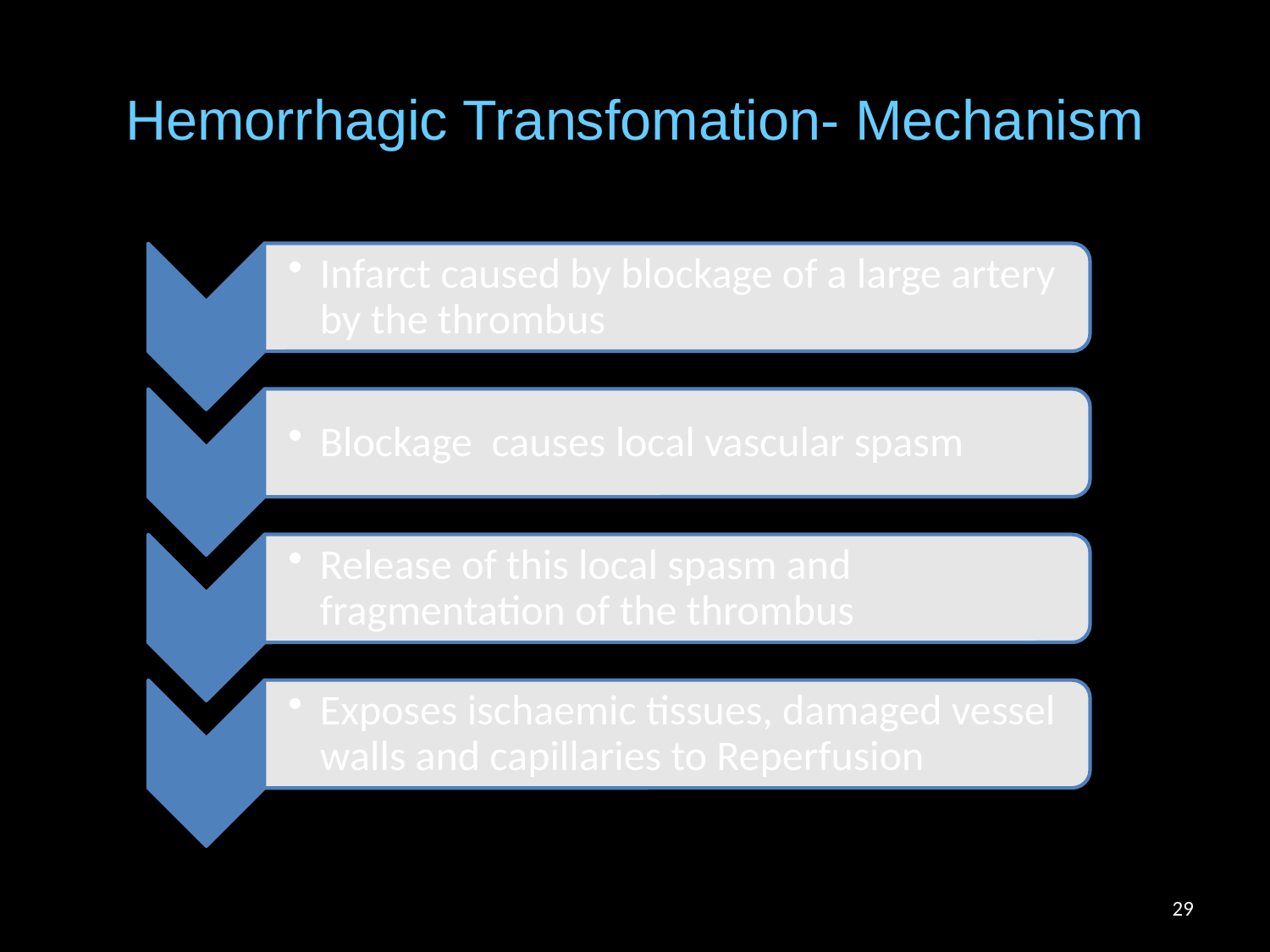

# Hemorrhagic Transfomation- Mechanism

Infarct caused by blockage of a large artery by the thrombus

Blockage  causes local vascular spasm

Release of this local spasm and fragmentation of the thrombus

Exposes ischaemic tissues, damaged vessel walls and capillaries to Reperfusion
29